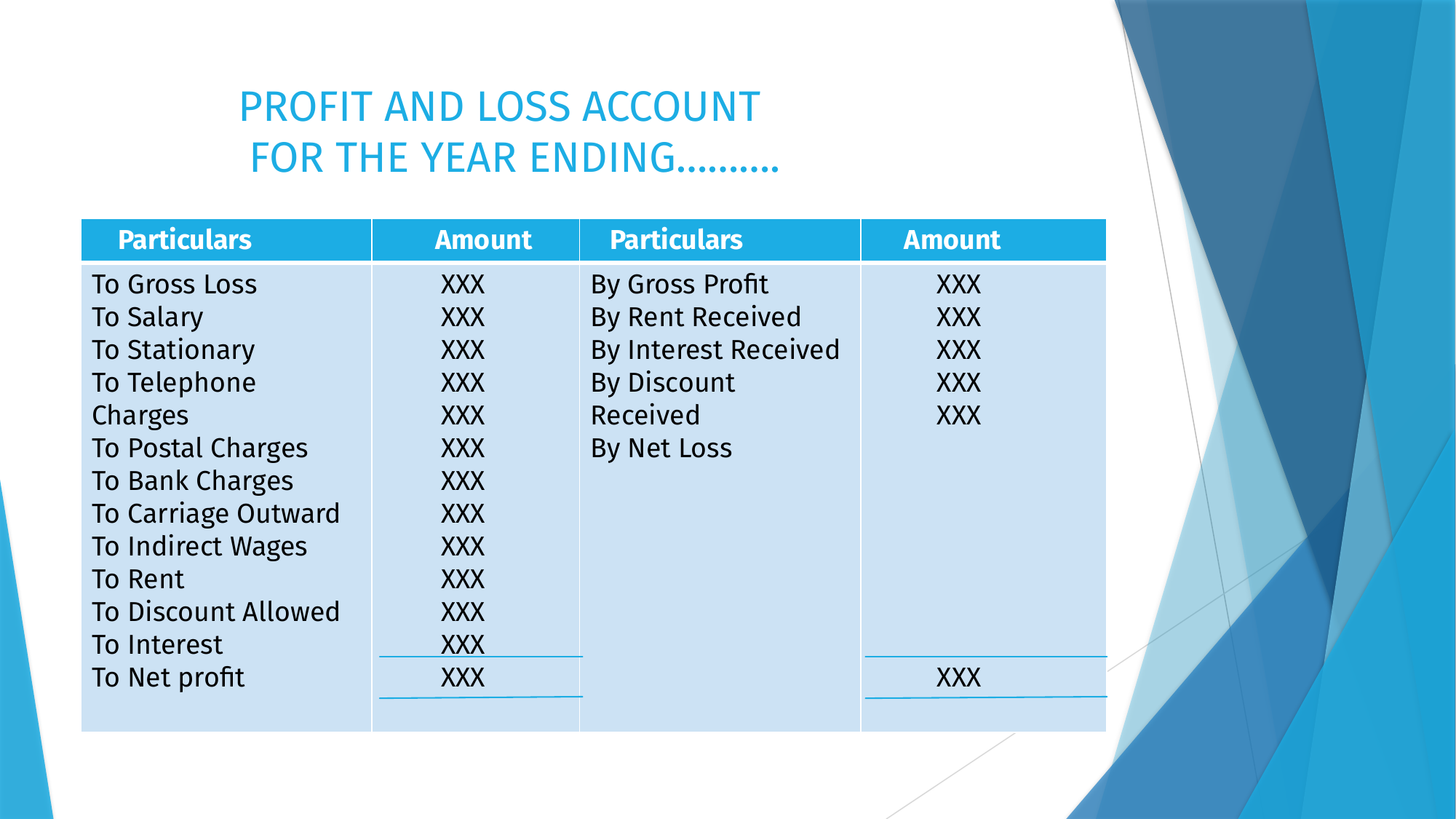

# PROFIT AND LOSS ACCOUNT FOR THE YEAR ENDING……….
| Particulars | Amount | Particulars | Amount |
| --- | --- | --- | --- |
| To Gross Loss To Salary To Stationary To Telephone Charges To Postal Charges To Bank Charges To Carriage Outward To Indirect Wages To Rent To Discount Allowed To Interest To Net profit | XXX XXX XXX XXX XXX XXX XXX XXX XXX XXX XXX XXX XXX | By Gross Profit By Rent Received By Interest Received By Discount Received By Net Loss | XXX XXX XXX XXX XXX XXX |